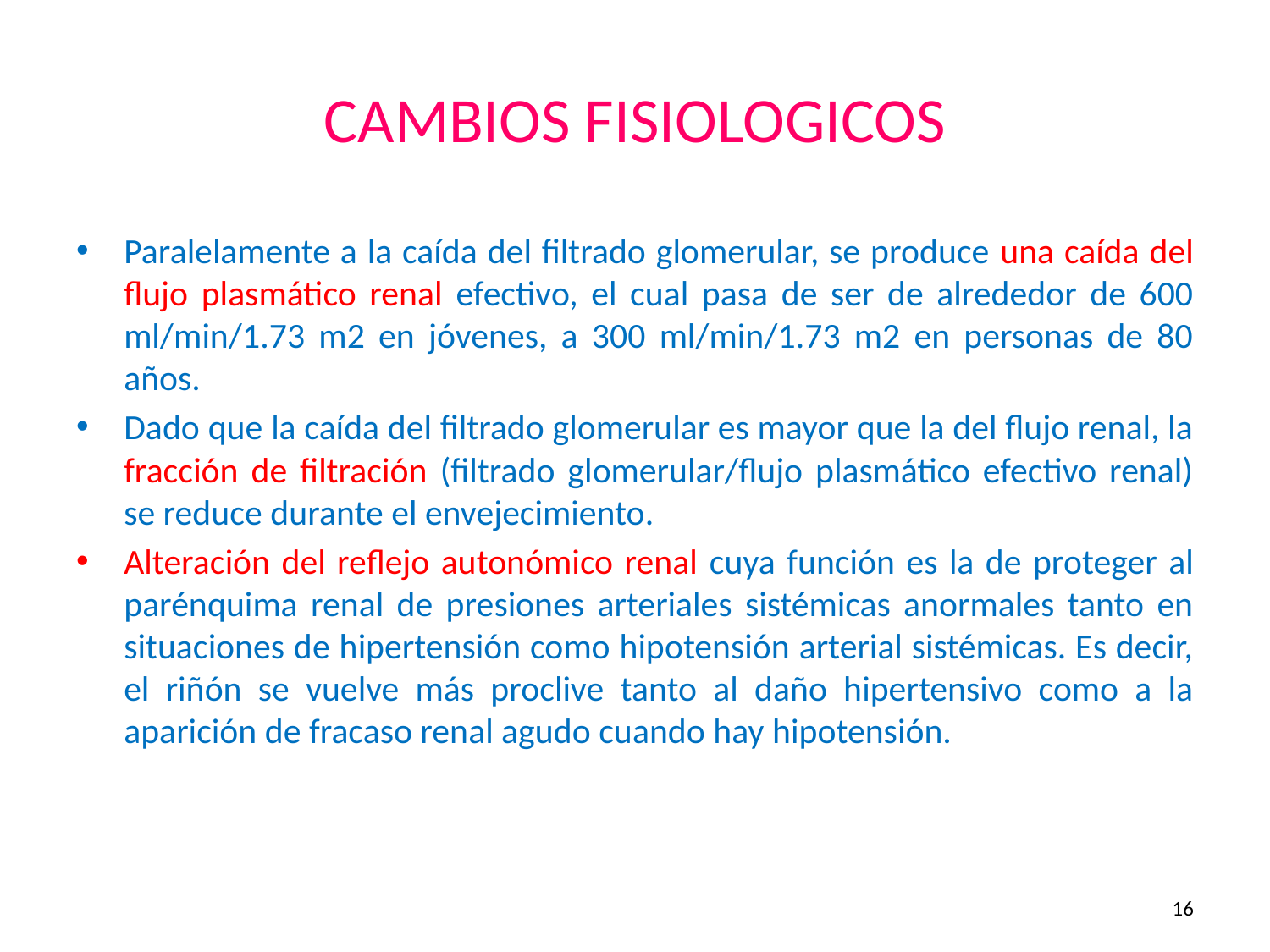

# CAMBIOS FISIOLOGICOS
Paralelamente a la caída del filtrado glomerular, se produce una caída del flujo plasmático renal efectivo, el cual pasa de ser de alrededor de 600 ml/min/1.73 m2 en jóvenes, a 300 ml/min/1.73 m2 en personas de 80 años.
Dado que la caída del filtrado glomerular es mayor que la del flujo renal, la fracción de filtración (filtrado glomerular/flujo plasmático efectivo renal) se reduce durante el envejecimiento.
Alteración del reflejo autonómico renal cuya función es la de proteger al parénquima renal de presiones arteriales sistémicas anormales tanto en situaciones de hipertensión como hipotensión arterial sistémicas. Es decir, el riñón se vuelve más proclive tanto al daño hipertensivo como a la aparición de fracaso renal agudo cuando hay hipotensión.

16